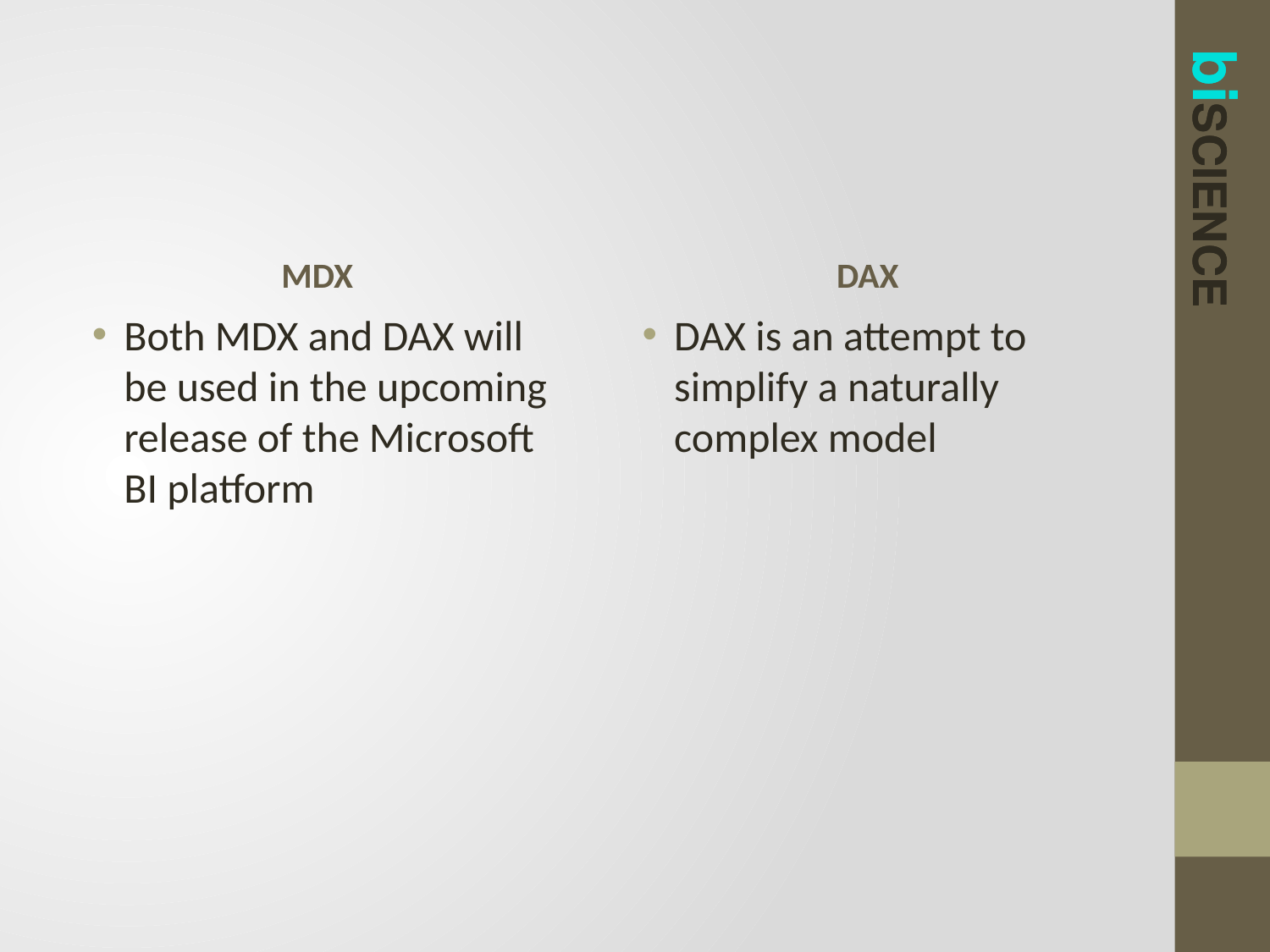

#
MDX
DAX
Both MDX and DAX will be used in the upcoming release of the Microsoft BI platform

DAX is an attempt to simplify a naturally complex model